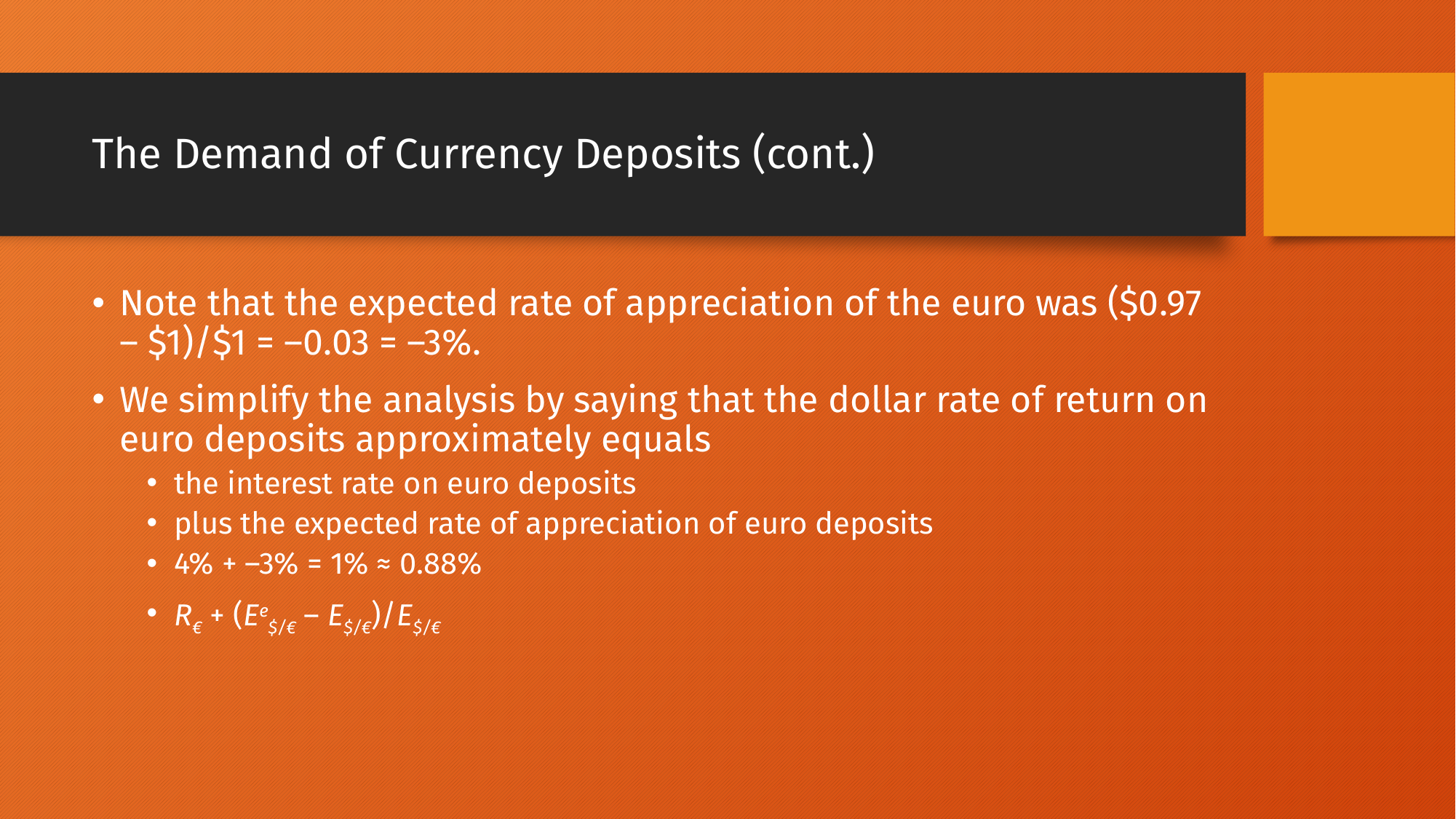

# The Demand of Currency Deposits (cont.)
Note that the expected rate of appreciation of the euro was ($0.97 – $1)/$1 = –0.03 = –3%.
We simplify the analysis by saying that the dollar rate of return on euro deposits approximately equals
the interest rate on euro deposits
plus the expected rate of appreciation of euro deposits
4% + –3% = 1% ≈ 0.88%
R€ + (Ee$/€ – E$/€)/E$/€